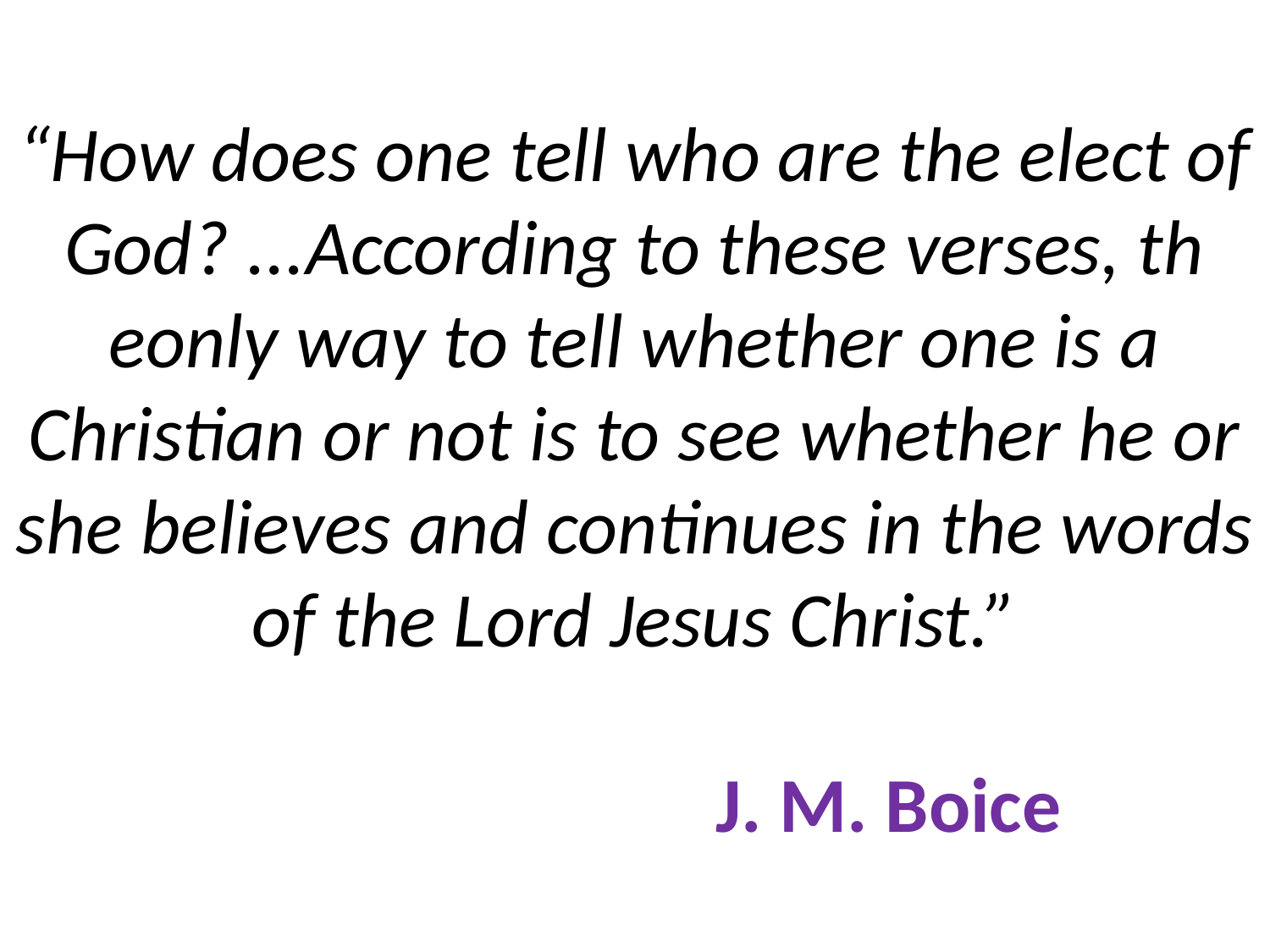

# “How does one tell who are the elect of God? ...According to these verses, th eonly way to tell whether one is a Christian or not is to see whether he or she believes and continues in the words of the Lord Jesus Christ.” J. M. Boice